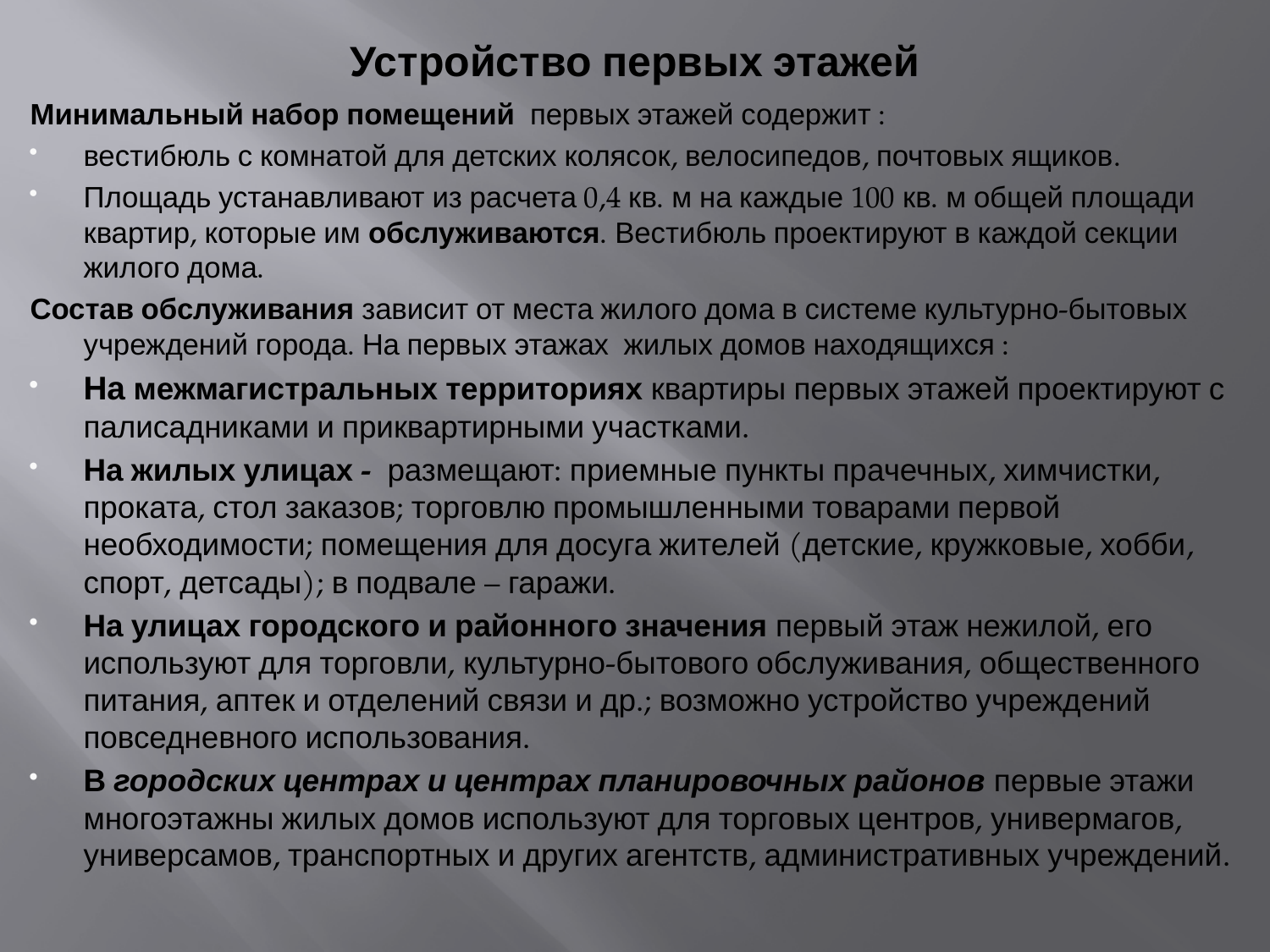

# Устройство первых этажей
Минимальный набор помещений  первых этажей содержит :
вестибюль с комнатой для детских колясок, велосипедов, почтовых ящиков.
Площадь устанавливают из расчета 0,4 кв. м на каждые 100 кв. м общей площади квартир, которые им обслуживаются. Вестибюль проектируют в каждой секции жилого дома.
Состав обслуживания зависит от места жилого дома в системе культурно-бытовых учреждений города. На первых этажах  жилых домов находящихся :
На межмагистральных территориях квартиры первых этажей проектируют с палисадниками и приквартирными участками.
На жилых улицах -  размещают: приемные пункты прачечных, химчистки, проката, стол заказов; торговлю промышленными товарами первой необходимости; помещения для досуга жителей (детские, кружковые, хобби, спорт, детсады); в подвале – гаражи.
На улицах городского и районного значения первый этаж нежилой, его используют для торговли, культурно-бытового обслуживания, общественного питания, аптек и отделений связи и др.; возможно устройство учреждений повседневного использования.
В городских центрах и центрах планировочных районов первые этажи многоэтажны жилых домов используют для торговых центров, универмагов, универсамов, транс­портных и других агентств, административных учреждений.